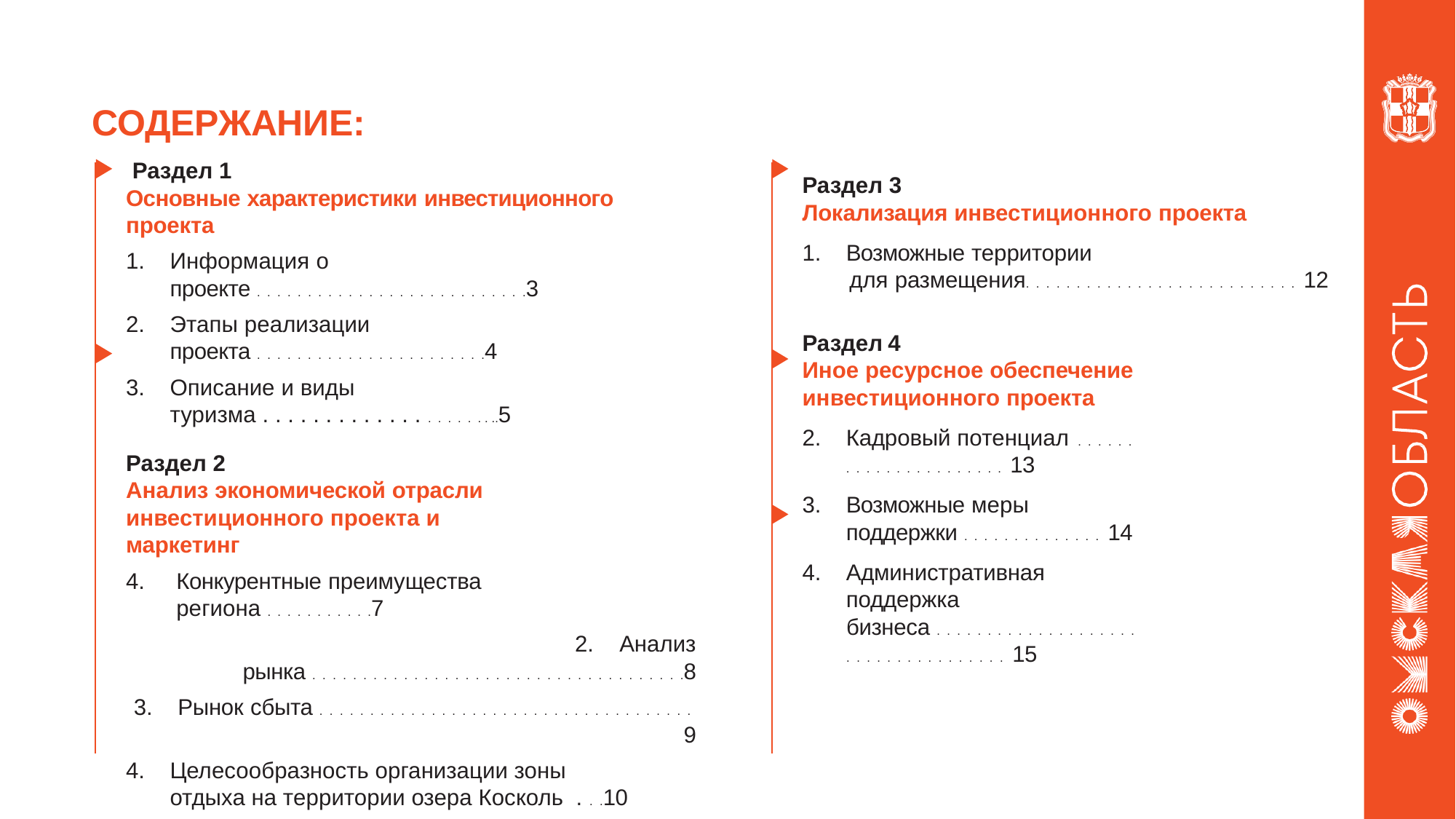

# СОДЕРЖАНИЕ:
Раздел 1
Основные характеристики инвестиционного проекта
Информация о проекте . . . . . . . . . . . . . . . . . . . . . . . . . . .3
Этапы реализации проекта . . . . . . . . . . . . . . . . . . . . . . .4
Описание и виды туризма . . . . . . . . . . . . . . . . . . . . ..5
Раздел 2
Анализ экономической отрасли инвестиционного проекта и маркетинг
Конкурентные преимущества региона . . . . . . . . . . .7
2.    Анализ рынка . . . . . . . . . . . . . . . . . . . . . . . . . . . . . . . . . . . . .8
Рынок сбыта . . . . . . . . . . . . . . . . . . . . . . . . . . . . . . . . . . . . .  9
Целесообразность организации зоны отдыха на территории озера Косколь  . . .10
5.    План маркетинга. . . . . . . . . . . . . . . . . . . . . . . . . . . . . . . . 11

Раздел 3
Локализация инвестиционного проекта
Возможные территории
для размещения. . . . . . . . . . . . . . . . . . . . . . . . . . . 12

Раздел 4
Иное ресурсное обеспечение инвестиционного проекта
Кадровый потенциал . . . . . . . . . . . . . . . . . . . . . . 13
Возможные меры поддержки . . . . . . . . . . . . . . 14
Административная поддержка
бизнеса . . . . . . . . . . . . . . . . . . . . . . . . . . . . . . . . . . . . 15